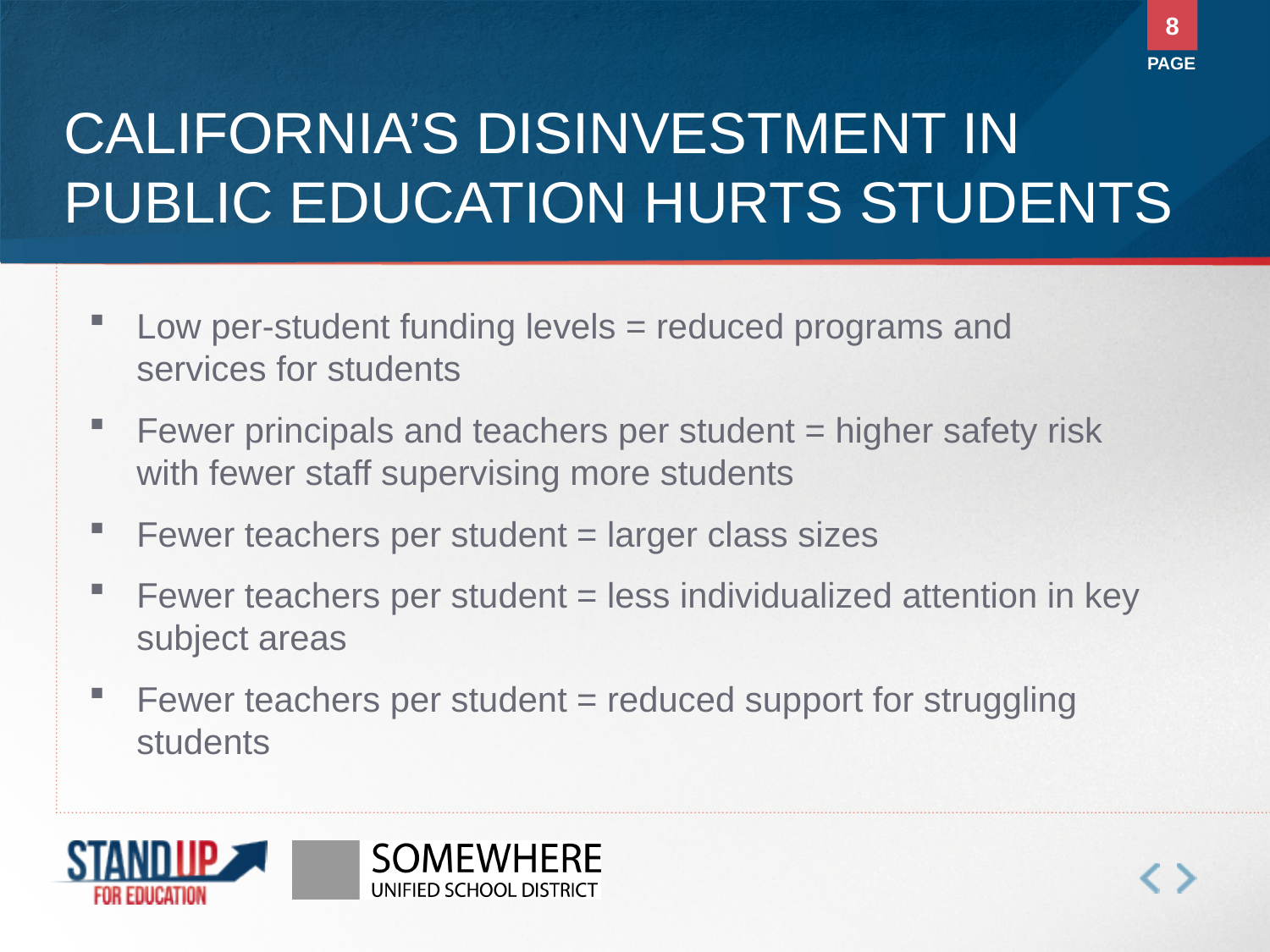

8
PAGE
# California’s disinvestment in Public Education Hurts Students
Low per-student funding levels = reduced programs and services for students
Fewer principals and teachers per student = higher safety risk with fewer staff supervising more students
Fewer teachers per student = larger class sizes
Fewer teachers per student = less individualized attention in key subject areas
Fewer teachers per student = reduced support for struggling students